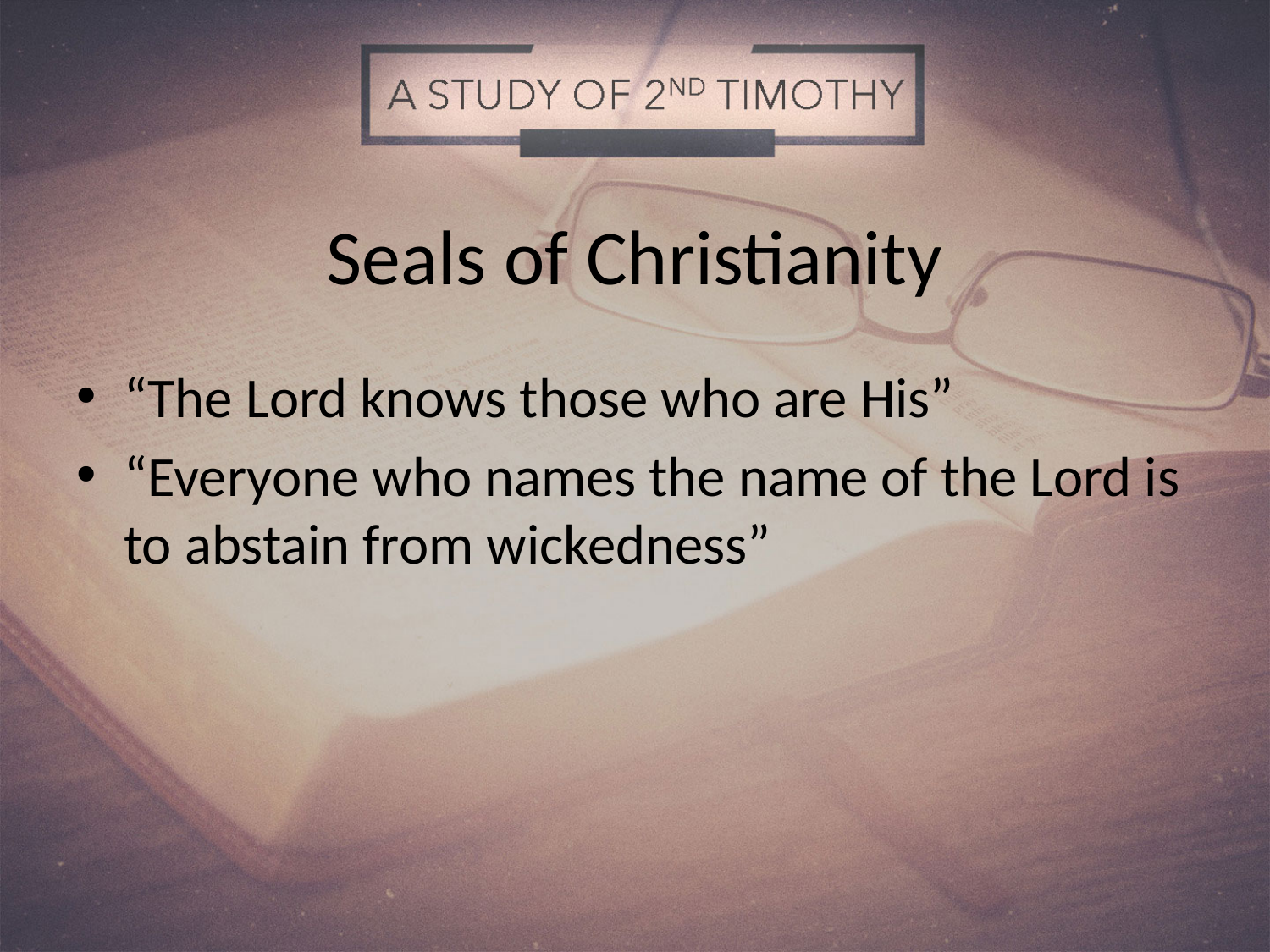

# Seals of Christianity
“The Lord knows those who are His”
“Everyone who names the name of the Lord is to abstain from wickedness”